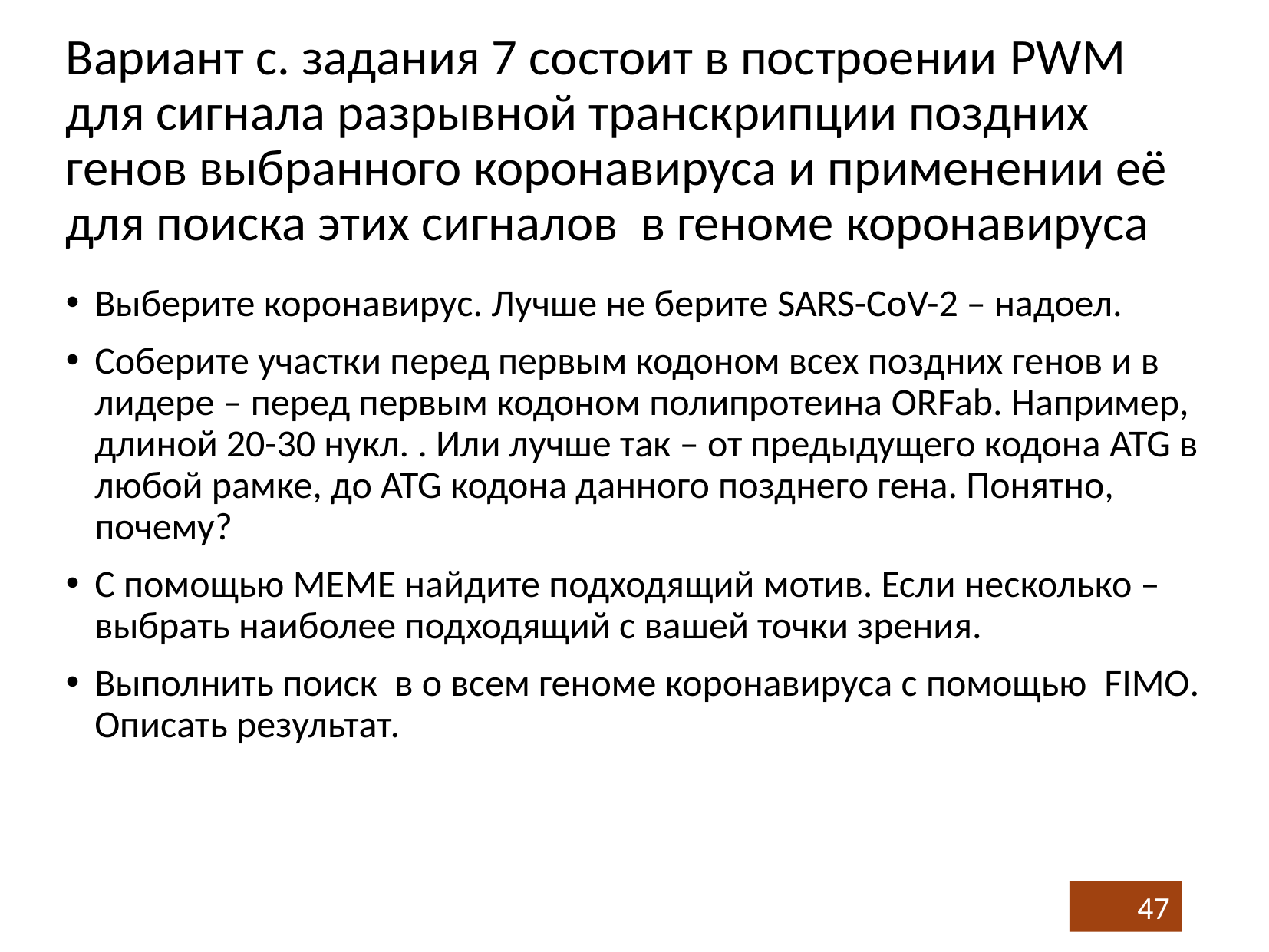

# Вариант с. задания 7 состоит в построении PWM для сигнала разрывной транскрипции поздних генов выбранного коронавируса и применении её для поиска этих сигналов  в геноме коронавируса
Выберите коронавирус. Лучше не берите SARS-CoV-2 – надоел.
Соберите участки перед первым кодоном всех поздних генов и в лидере – перед первым кодоном полипротеина ORFab. Например, длиной 20-30 нукл. . Или лучше так – от предыдущего кодона ATG в любой рамке, до ATG кодона данного позднего гена. Понятно, почему?
С помощью MEME найдите подходящий мотив. Если несколько – выбрать наиболее подходящий с вашей точки зрения.
Выполнить поиск  в о всем геноме коронавируса с помощью  FIMO.  Описать результат.

47